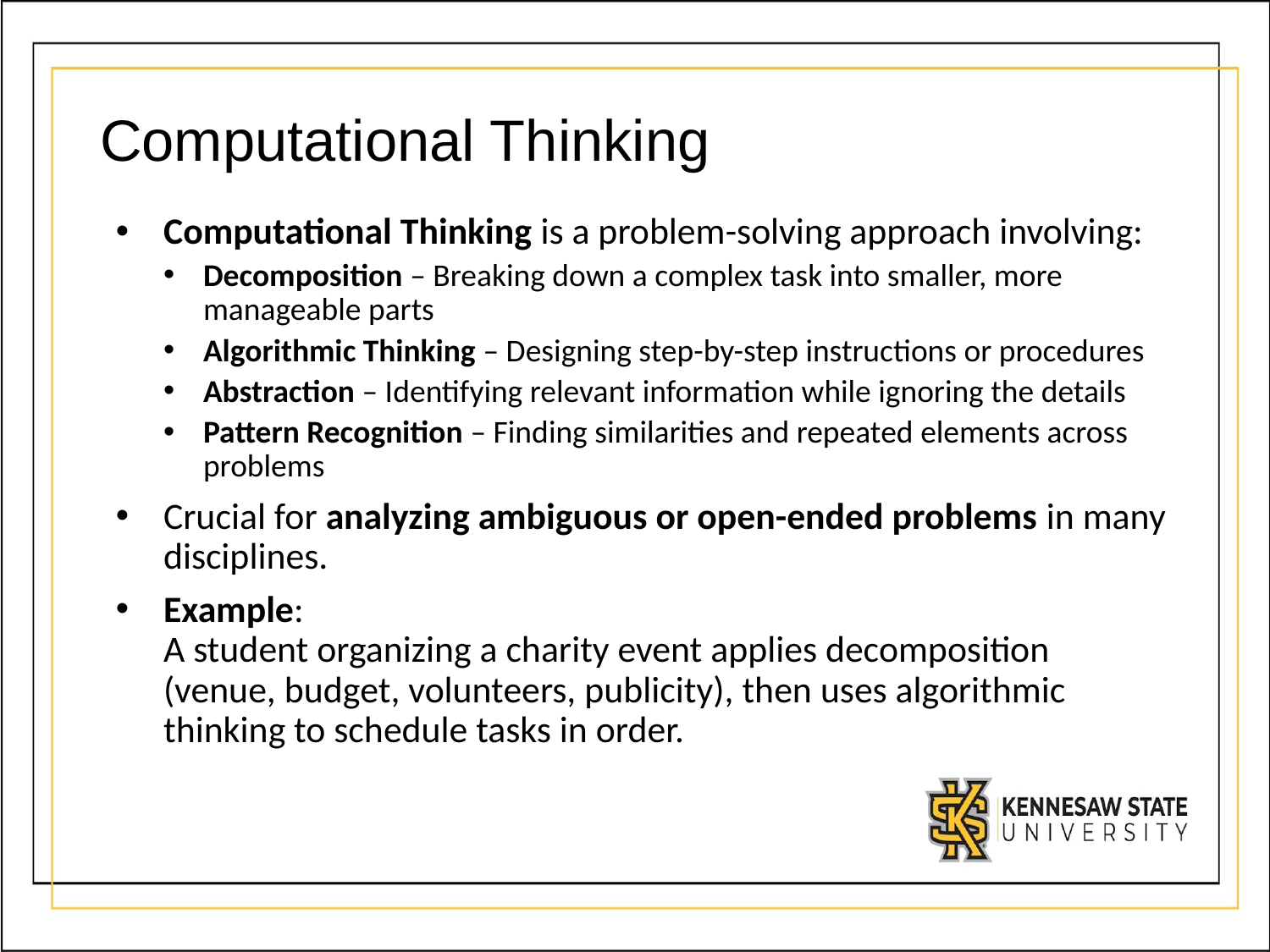

# Computational Thinking
Computational Thinking is a problem-solving approach involving:
Decomposition – Breaking down a complex task into smaller, more manageable parts
Algorithmic Thinking – Designing step-by-step instructions or procedures
Abstraction – Identifying relevant information while ignoring the details
Pattern Recognition – Finding similarities and repeated elements across problems
Crucial for analyzing ambiguous or open-ended problems in many disciplines.
Example:
A student organizing a charity event applies decomposition (venue, budget, volunteers, publicity), then uses algorithmic thinking to schedule tasks in order.